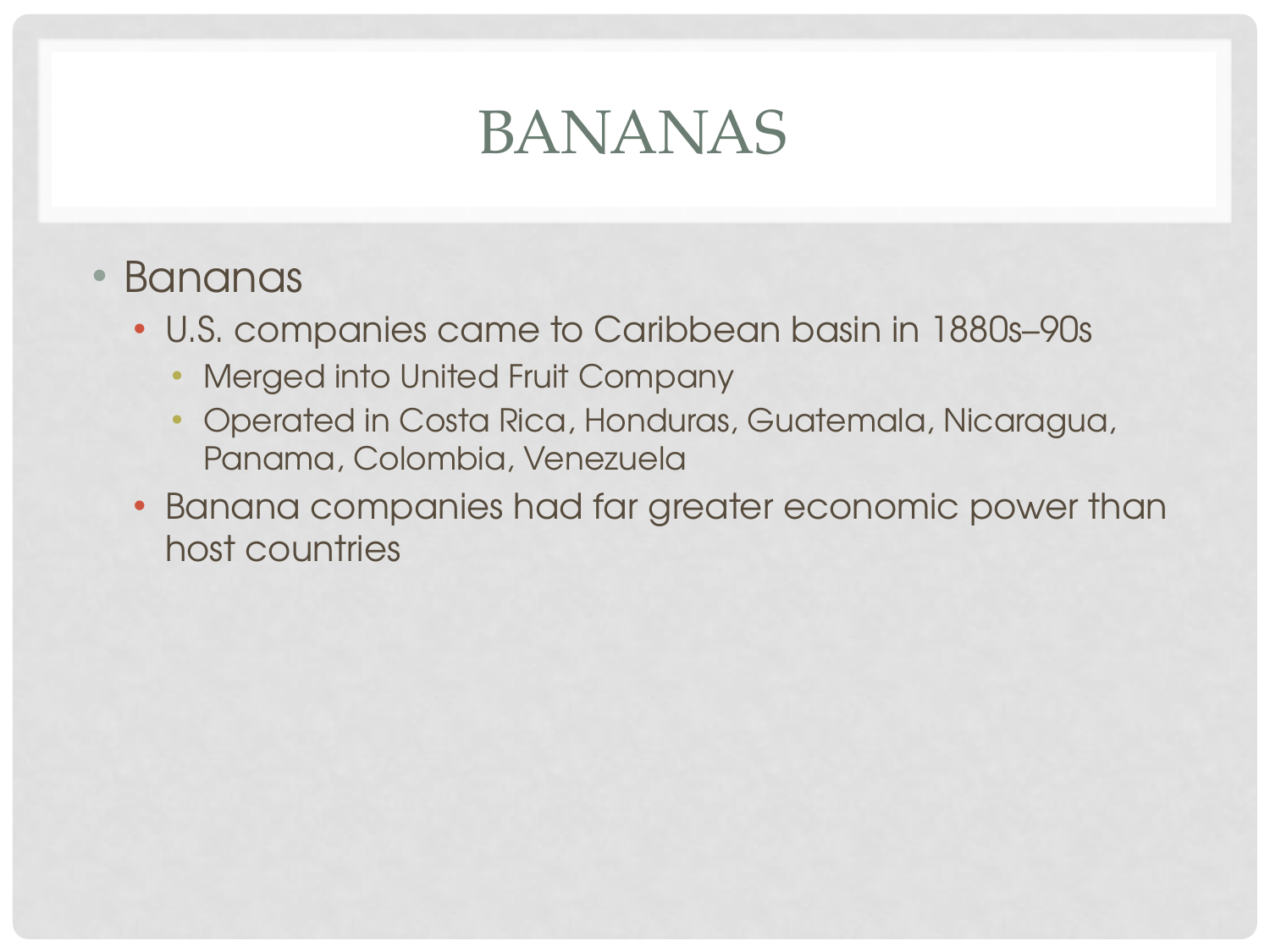

# Bananas
Bananas
U.S. companies came to Caribbean basin in 1880s–90s
Merged into United Fruit Company
Operated in Costa Rica, Honduras, Guatemala, Nicaragua, Panama, Colombia, Venezuela
Banana companies had far greater economic power than host countries